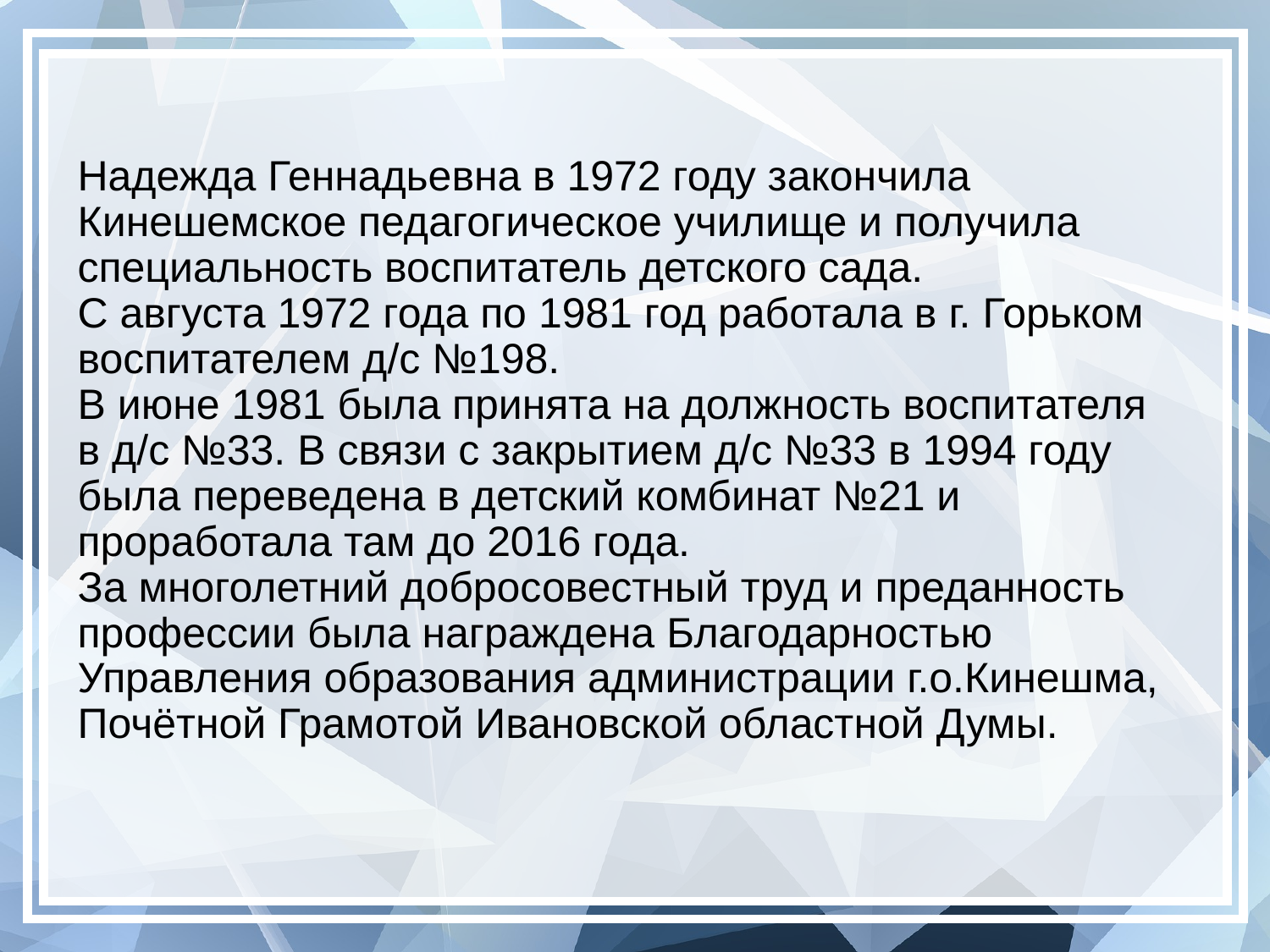

Надежда Геннадьевна в 1972 году закончила Кинешемское педагогическое училище и получила специальность воспитатель детского сада.
С августа 1972 года по 1981 год работала в г. Горьком воспитателем д/с №198.
В июне 1981 была принята на должность воспитателя в д/с №33. В связи с закрытием д/с №33 в 1994 году была переведена в детский комбинат №21 и проработала там до 2016 года.
За многолетний добросовестный труд и преданность профессии была награждена Благодарностью Управления образования администрации г.о.Кинешма, Почётной Грамотой Ивановской областной Думы.